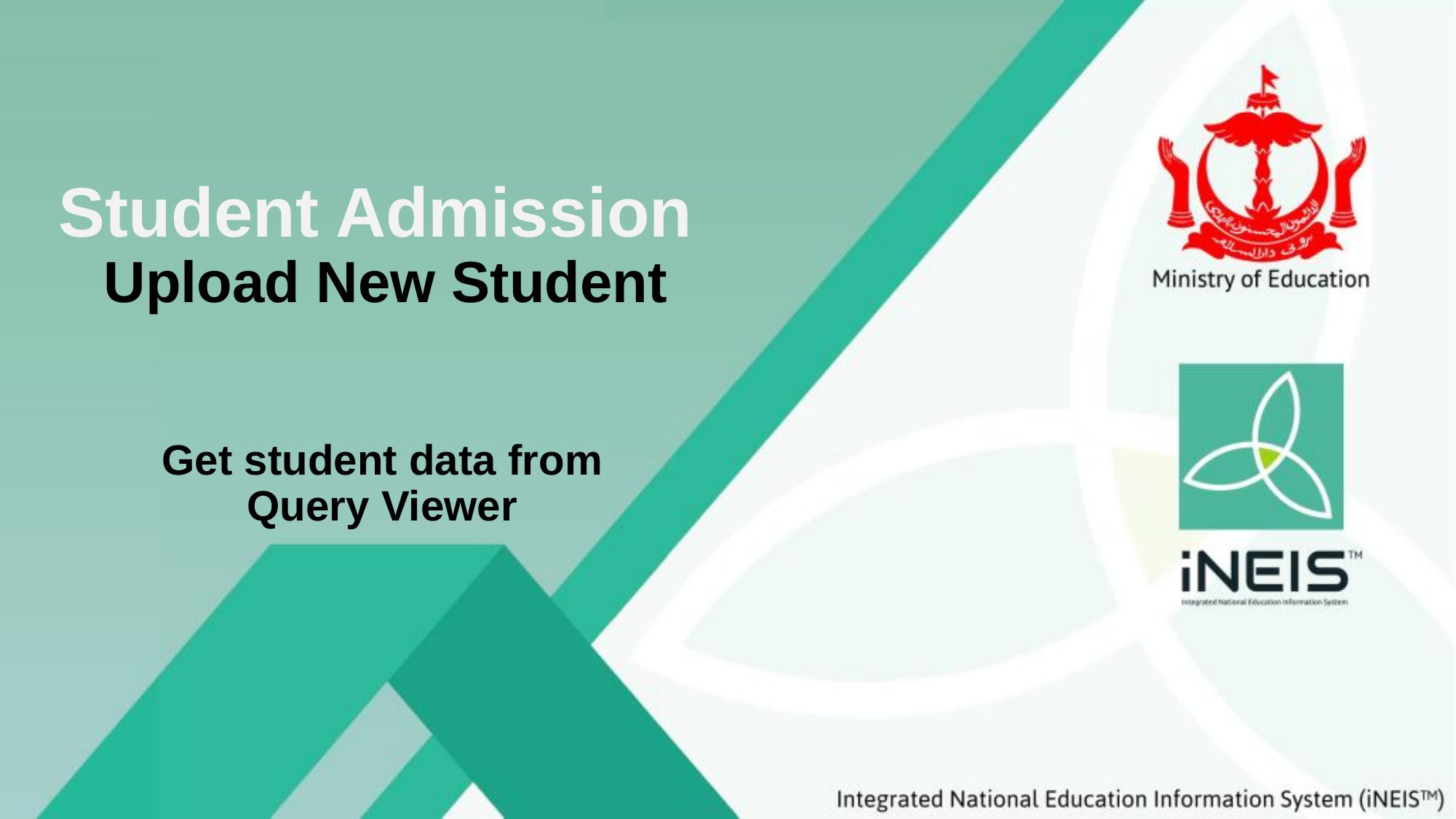

Student Admission
Upload New Student
# Get student data from Query Viewer